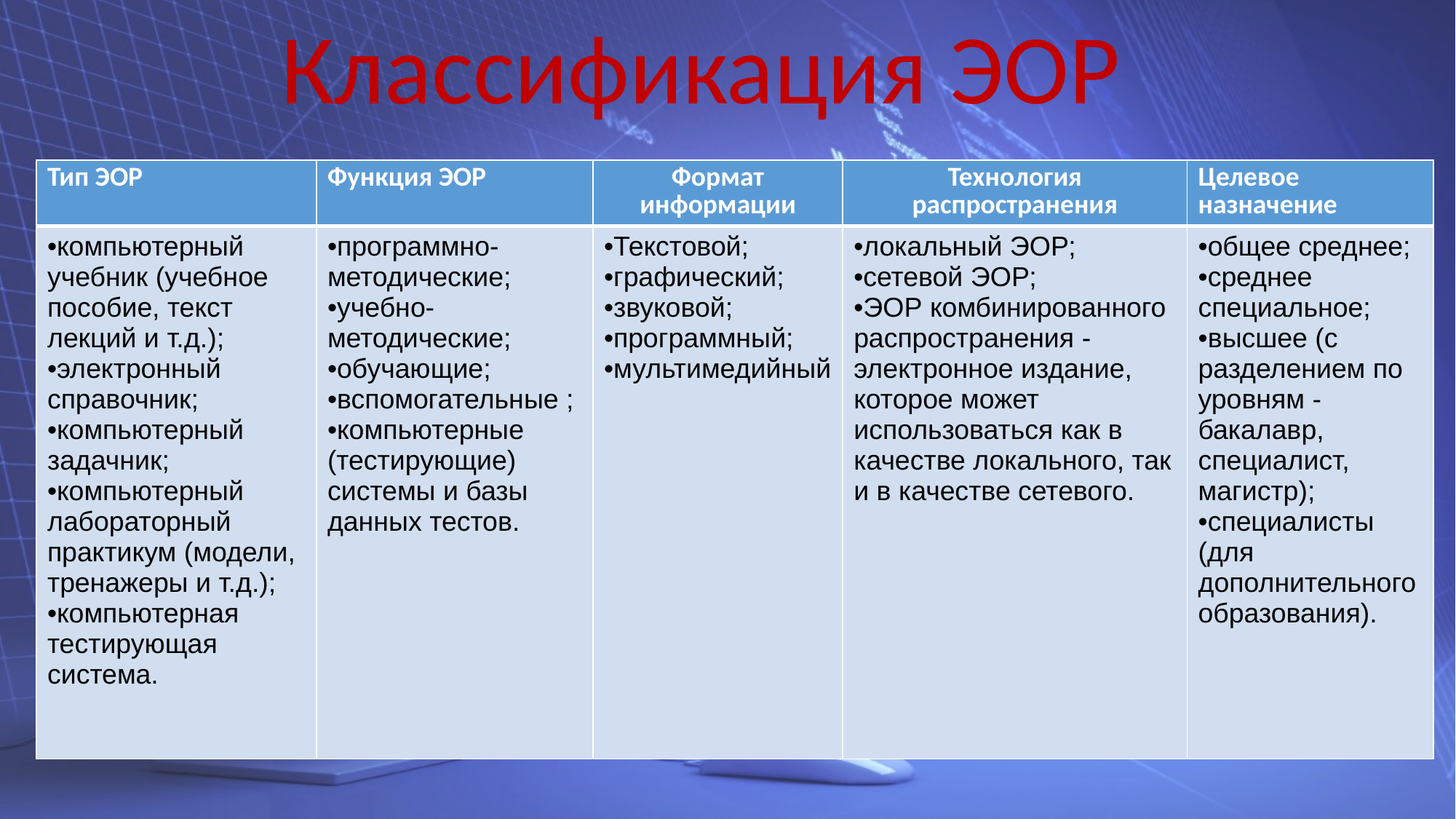

Классификация ЭОР
| Тип ЭОР | Функция ЭОР | Формат информации | Технология распространения | Целевое назначение |
| --- | --- | --- | --- | --- |
| компьютерный учебник (учебное пособие, текст лекций и т.д.); электронный справочник; компьютерный задачник; компьютерный лабораторный практикум (модели, тренажеры и т.д.); компьютерная тестирующая система. | программно-методические; учебно-методические; обучающие; вспомогательные ; компьютерные (тестирующие) системы и базы данных тестов. | Текстовой; графический; звуковой; программный; мультимедийный | локальный ЭОР; cетевой ЭОР; ЭОР комбинированного распространения - электронное издание, которое может использоваться как в качестве локального, так и в качестве сетевого. | общее среднее; среднее специальное; высшее (с разделением по уровням - бакалавр, специалист, магистр); специалисты (для дополнительного образования). |